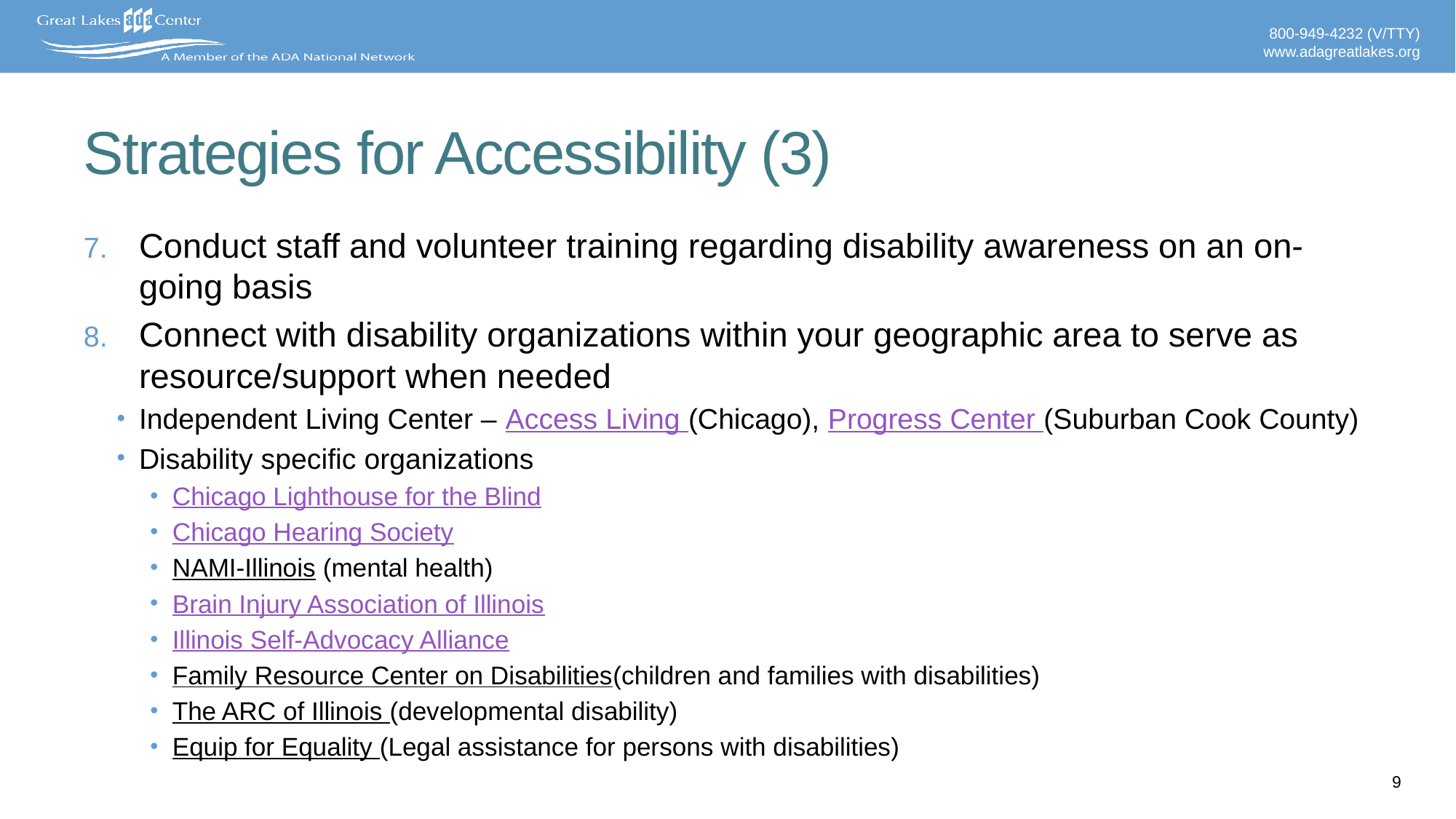

# Strategies for Accessibility (3)
Conduct staff and volunteer training regarding disability awareness on an on-going basis
Connect with disability organizations within your geographic area to serve as resource/support when needed
Independent Living Center – Access Living (Chicago), Progress Center (Suburban Cook County)
Disability specific organizations
Chicago Lighthouse for the Blind
Chicago Hearing Society
NAMI-Illinois (mental health)
Brain Injury Association of Illinois
Illinois Self-Advocacy Alliance
Family Resource Center on Disabilities(children and families with disabilities)
The ARC of Illinois (developmental disability)
Equip for Equality (Legal assistance for persons with disabilities)